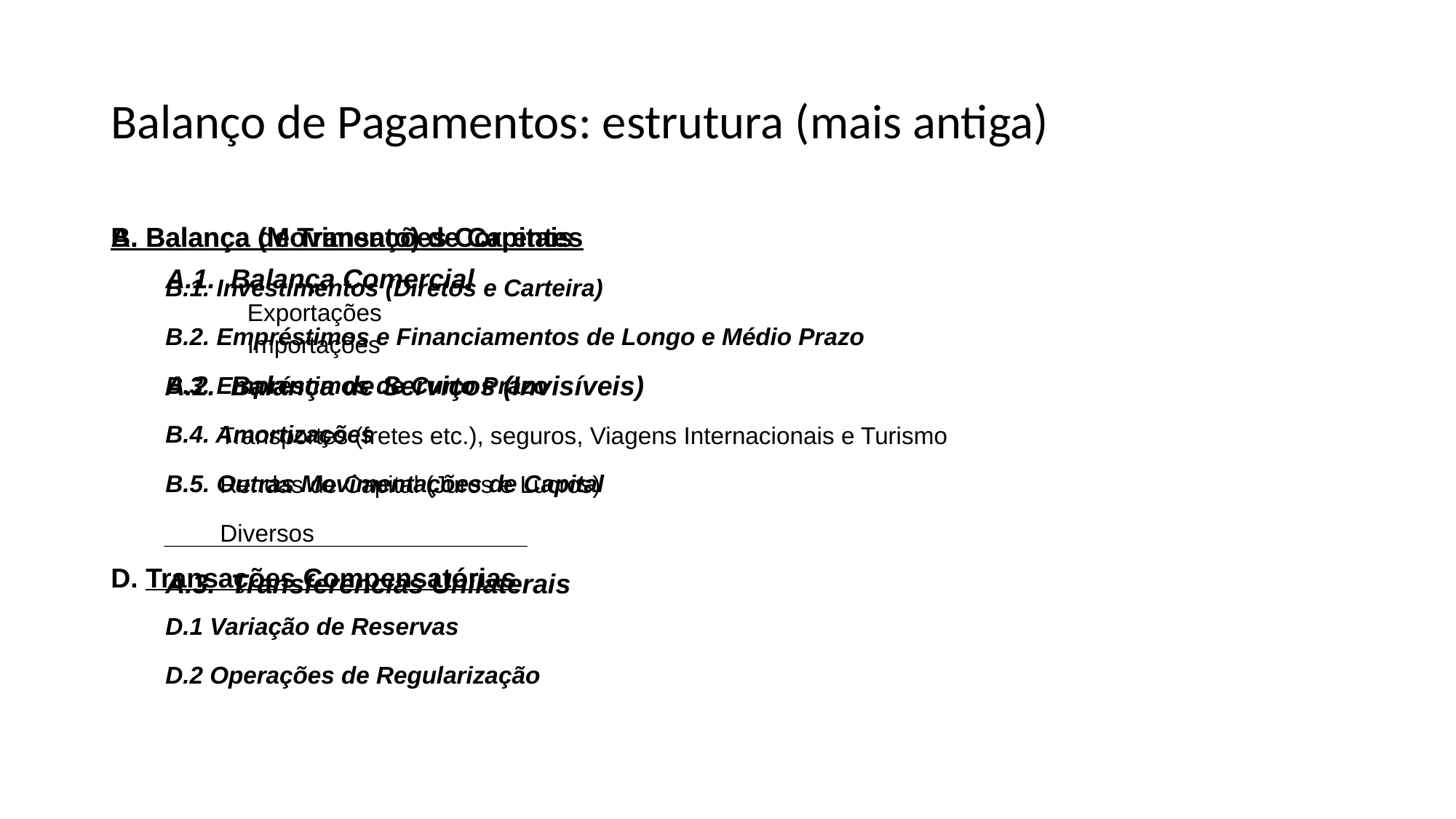

# Balanço de Pagamentos: estrutura (mais antiga)
A. Balança de Transações Correntes
A.1.  Balança Comercial
	Exportações
	Importações
A.2.  Balança de Serviços (Invisíveis)
Transportes (fretes etc.), seguros, Viagens Internacionais e Turismo
Rendas de Capital (Juros e Lucros)
Diversos
A.3.  Transferências Unilaterais

B. Balança (Movimento) de Capitais
B.1. Investimentos (Diretos e Carteira)
B.2. Empréstimos e Financiamentos de Longo e Médio Prazo
B.3. Empréstimos de Curto Prazo
B.4. Amortizações
B.5. Outras Movimentações de Capital
___________________________
D. Transações Compensatórias
D.1 Variação de Reservas
D.2 Operações de Regularização